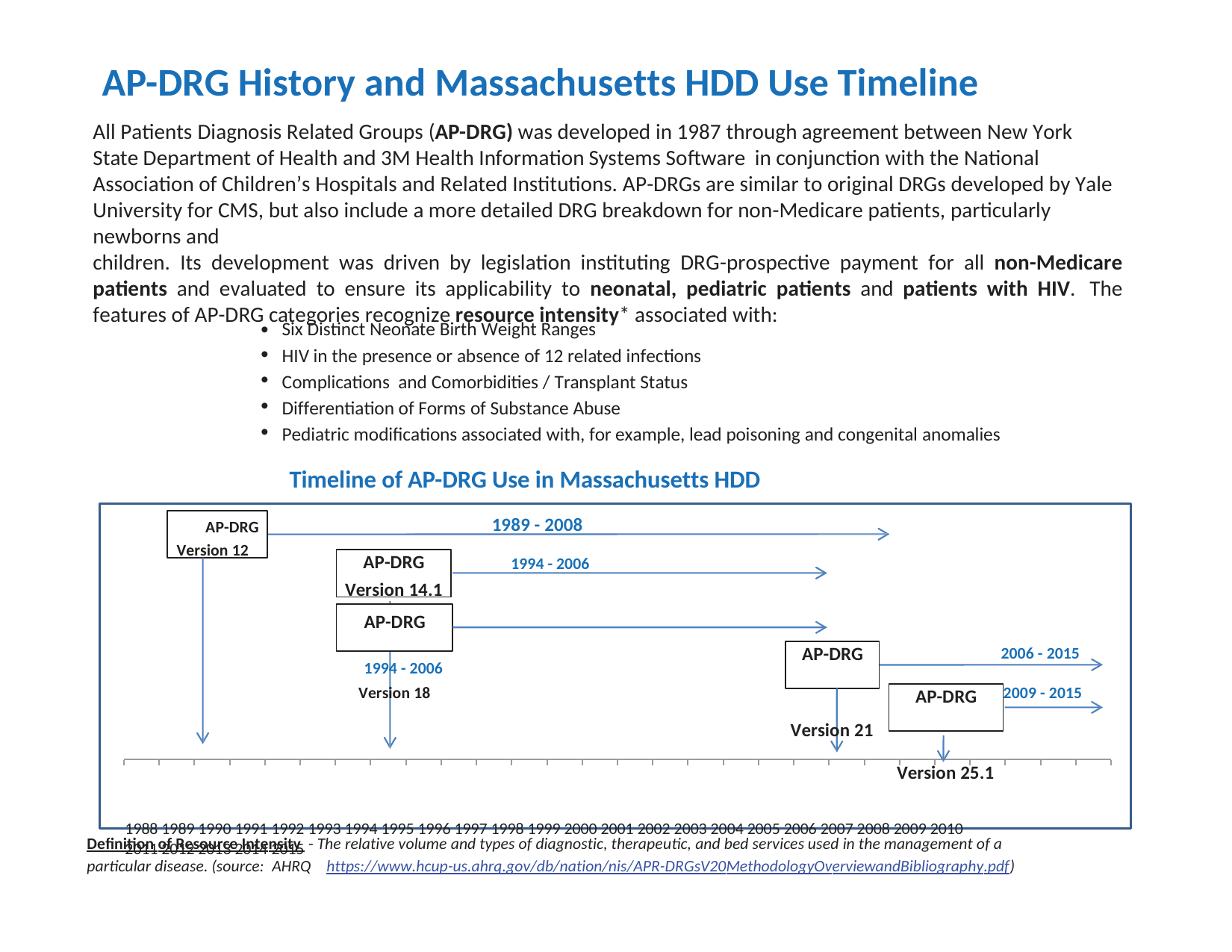

AP-DRG History and Massachusetts HDD Use Timeline
All Patients Diagnosis Related Groups (AP-DRG) was developed in 1987 through agreement between New York State Department of Health and 3M Health Information Systems Software in conjunction with the National Association of Children’s Hospitals and Related Institutions. AP-DRGs are similar to original DRGs developed by Yale University for CMS, but also include a more detailed DRG breakdown for non-Medicare patients, particularly newborns and
children. Its development was driven by legislation instituting DRG-prospective payment for all non-Medicare patients and evaluated to ensure its applicability to neonatal, pediatric patients and patients with HIV. The features of AP-DRG categories recognize resource intensity* associated with:
•
•
•
•
•
Six Distinct Neonate Birth Weight Ranges
HIV in the presence or absence of 12 related infections
Complications  and Comorbidities / Transplant Status
Differentiation of Forms of Substance Abuse
Pediatric modifications associated with, for example, lead poisoning and congenital anomalies
Timeline of AP-DRG Use in Massachusetts HDD

AP-DRG                                                              1989 - 2008
Version 12
Version 14.1
AP-DRG                    1994 - 2006
Version 18
Version 21
Version 25.1
1988 1989 1990 1991 1992 1993 1994 1995 1996 1997 1998 1999 2000 2001 2002 2003 2004 2005 2006 2007 2008 2009 2010 2011 2012 2013 2014 2015

AP-DRG
1994 - 2006

AP-DRG
2006 - 2015

AP-DRG
2009 - 2015

Definition of Resource Intensity  - The relative volume and types of diagnostic, therapeutic, and bed services used in the management of a
particular disease. (source:  AHRQ   https://www.hcup-us.ahrq.gov/db/nation/nis/APR-DRGsV20MethodologyOverviewandBibliography.pdf)